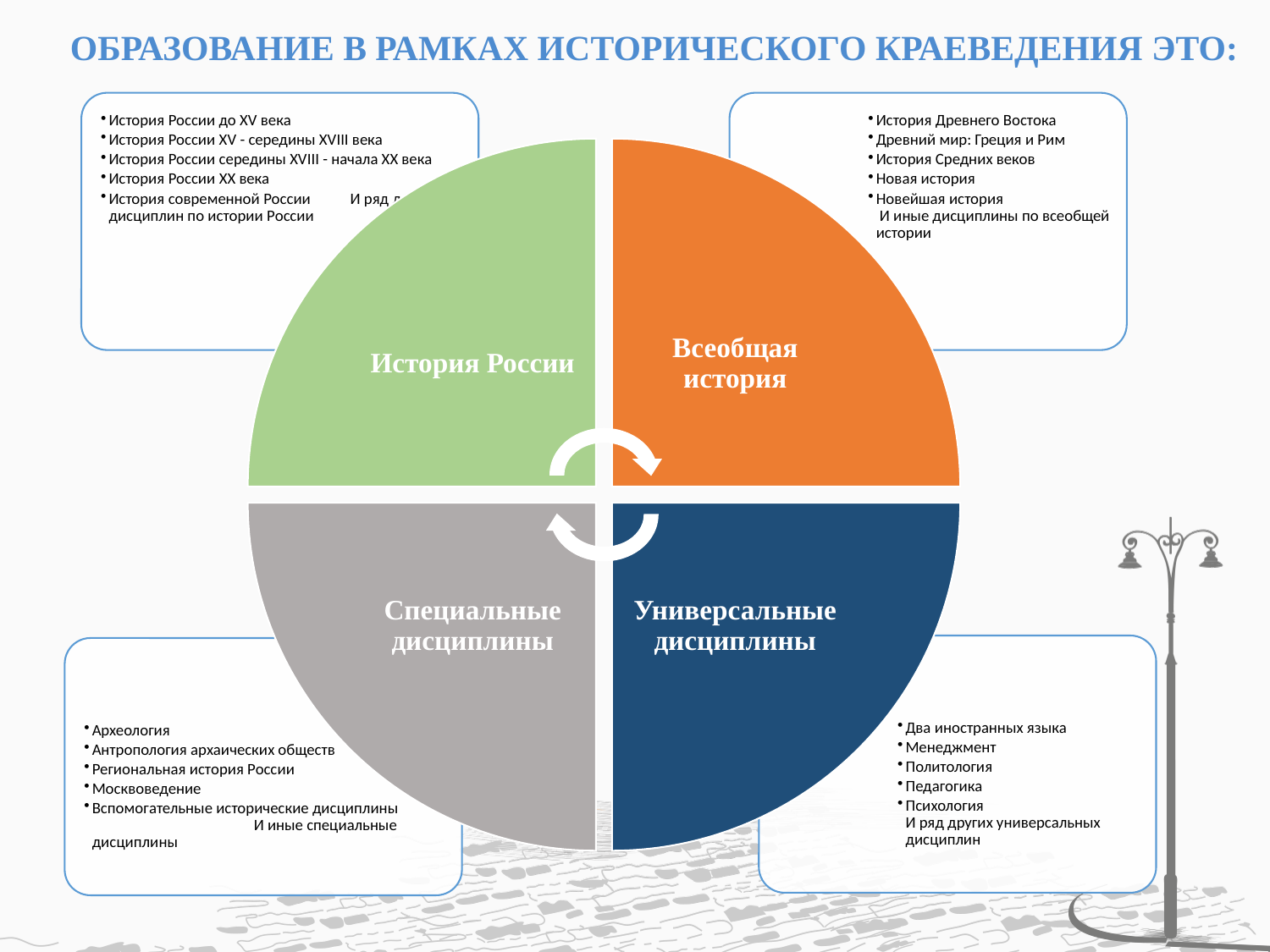

Образование в рамках исторического краеведения это:
Два иностранных языка
Менеджмент
Политология
Педагогика
Психология                                             И ряд других универсальных дисциплин
Археология
Антропология архаических обществ
Региональная история России
Москвоведение
Вспомогательные исторические дисциплины                                                           И иные специальные дисциплины
История Древнего Востока
Древний мир: Греция и Рим
История Средних веков
Новая история
Новейшая история                                И иные дисциплины по всеобщей истории
История России до XV века
История России XV - середины XVIII века
История России середины XVIII - начала ХХ века
История России XX века
История современной России           И ряд других дисциплин по истории России
История России
Всеобщая история
Универсальные
дисциплины
Специальные дисциплины